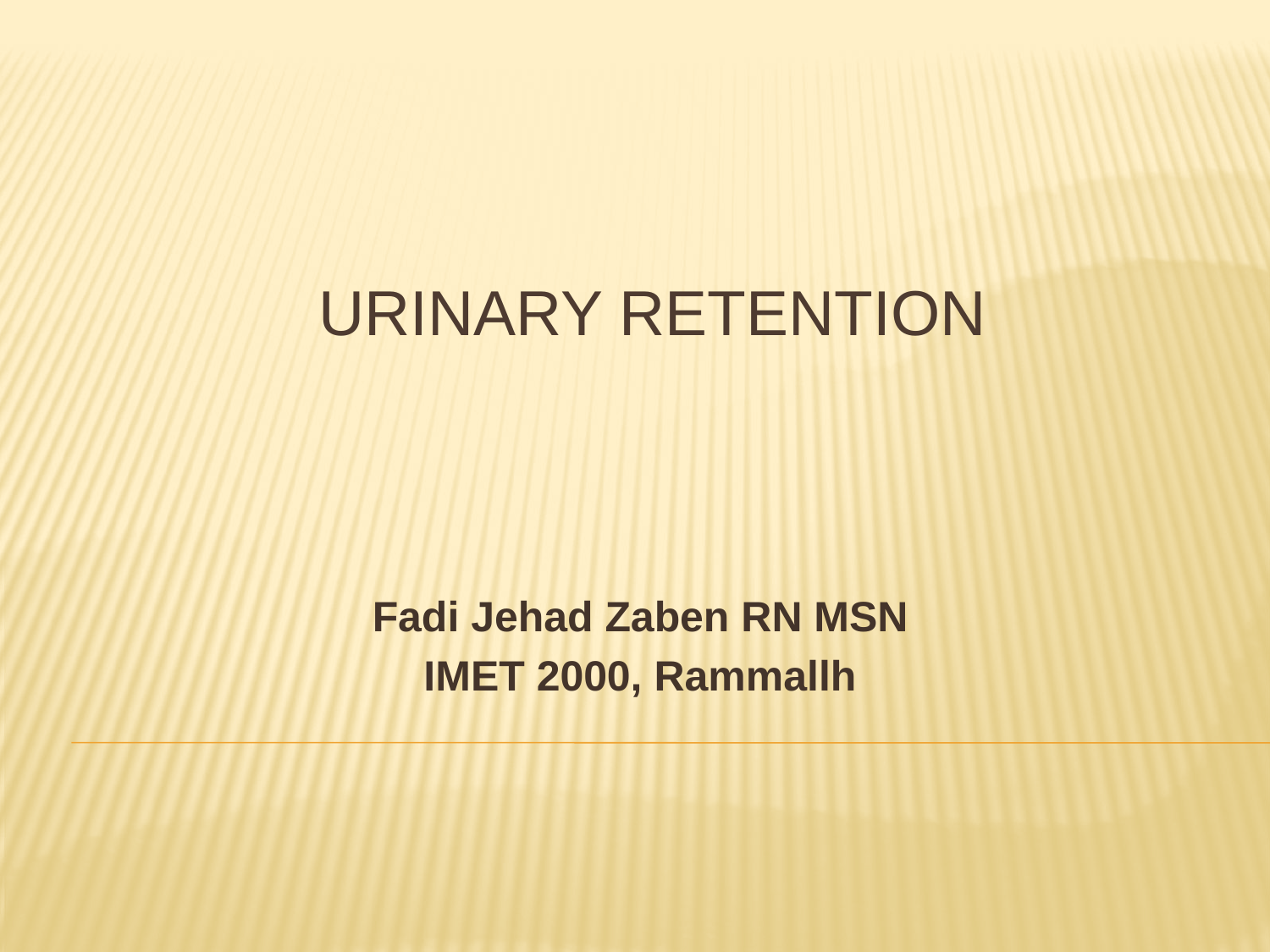

# URINARY RETENTION
Fadi Jehad Zaben RN MSN
IMET 2000, Rammallh